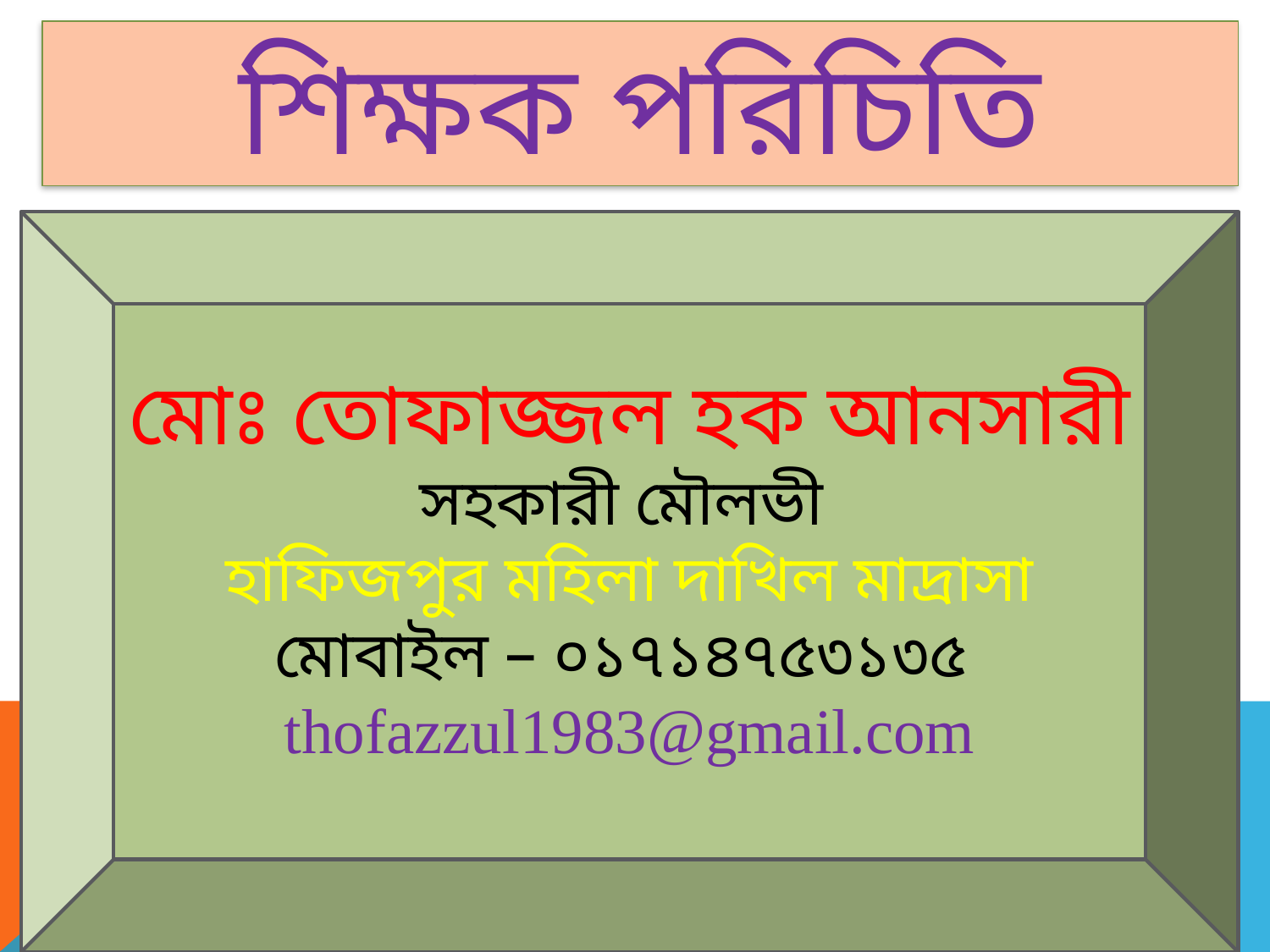

শিক্ষক পরিচিতি
মোঃ তোফাজ্জল হক আনসারী
সহকারী মৌলভী
হাফিজপুর মহিলা দাখিল মাদ্রাসা
মোবাইল – ০১৭১৪৭৫৩১৩৫
thofazzul1983@gmail.com